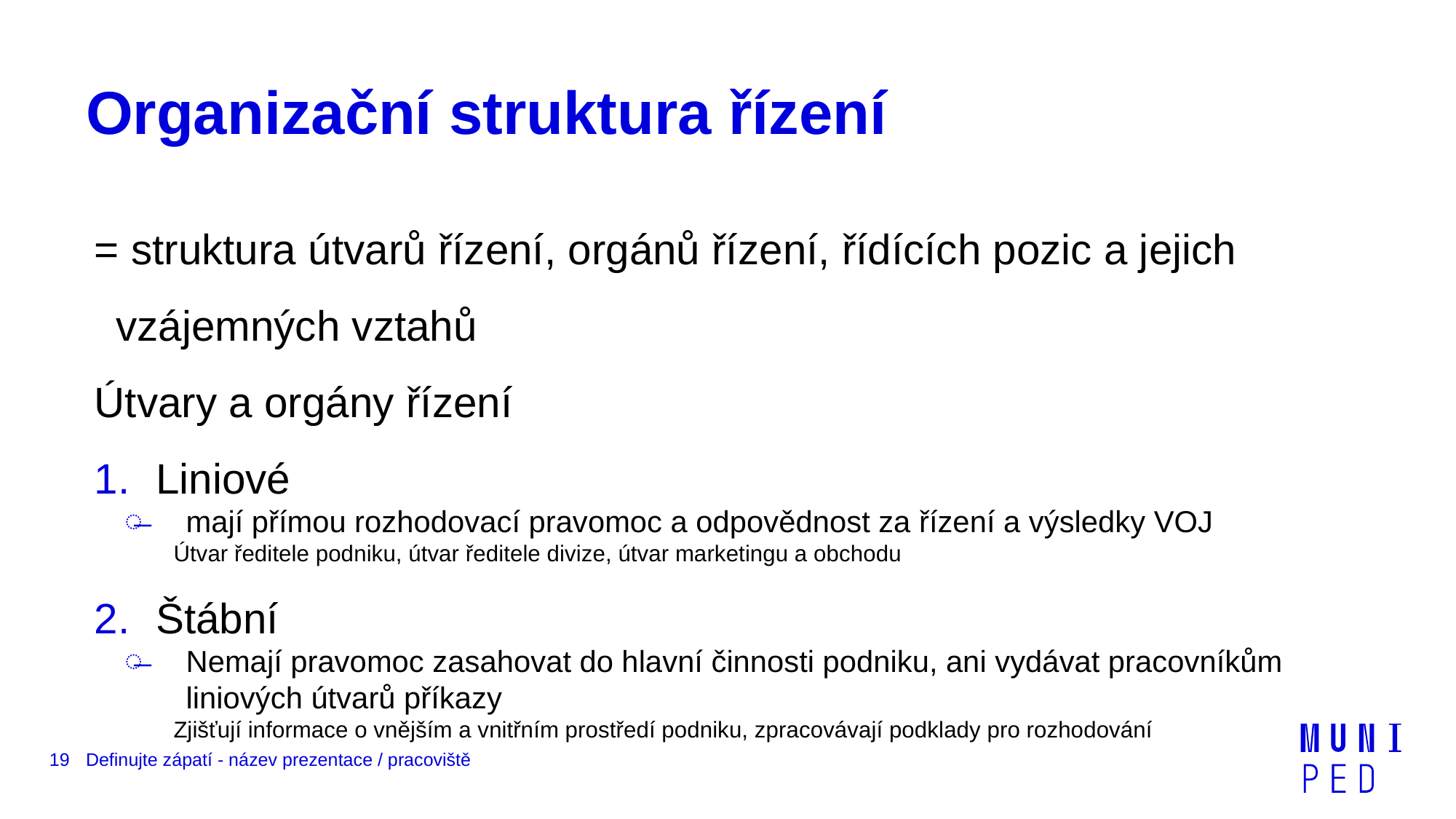

# Organizační struktura řízení
= struktura útvarů řízení, orgánů řízení, řídících pozic a jejich vzájemných vztahů
Útvary a orgány řízení
Liniové
mají přímou rozhodovací pravomoc a odpovědnost za řízení a výsledky VOJ
Útvar ředitele podniku, útvar ředitele divize, útvar marketingu a obchodu
Štábní
Nemají pravomoc zasahovat do hlavní činnosti podniku, ani vydávat pracovníkům liniových útvarů příkazy
Zjišťují informace o vnějším a vnitřním prostředí podniku, zpracovávají podklady pro rozhodování
19
Definujte zápatí - název prezentace / pracoviště